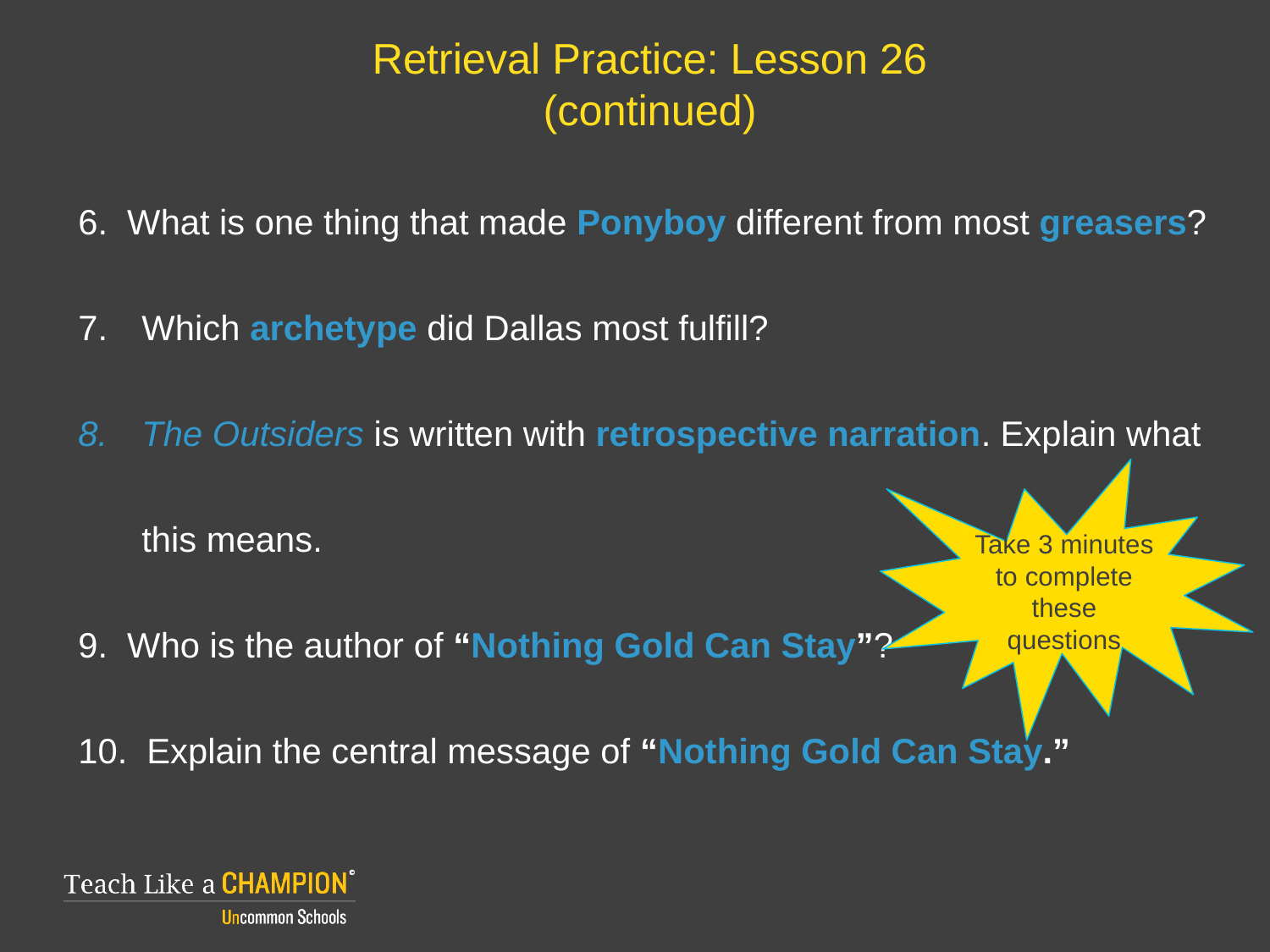

# Retrieval Practice: Lesson 26 (continued)
6.  What is one thing that made Ponyboy different from most greasers?
Which archetype did Dallas most fulfill?
The Outsiders is written with retrospective narration. Explain what this means.
9.  Who is the author of “Nothing Gold Can Stay”?
10.  Explain the central message of “Nothing Gold Can Stay.”

Take 3 minutes to complete these questions